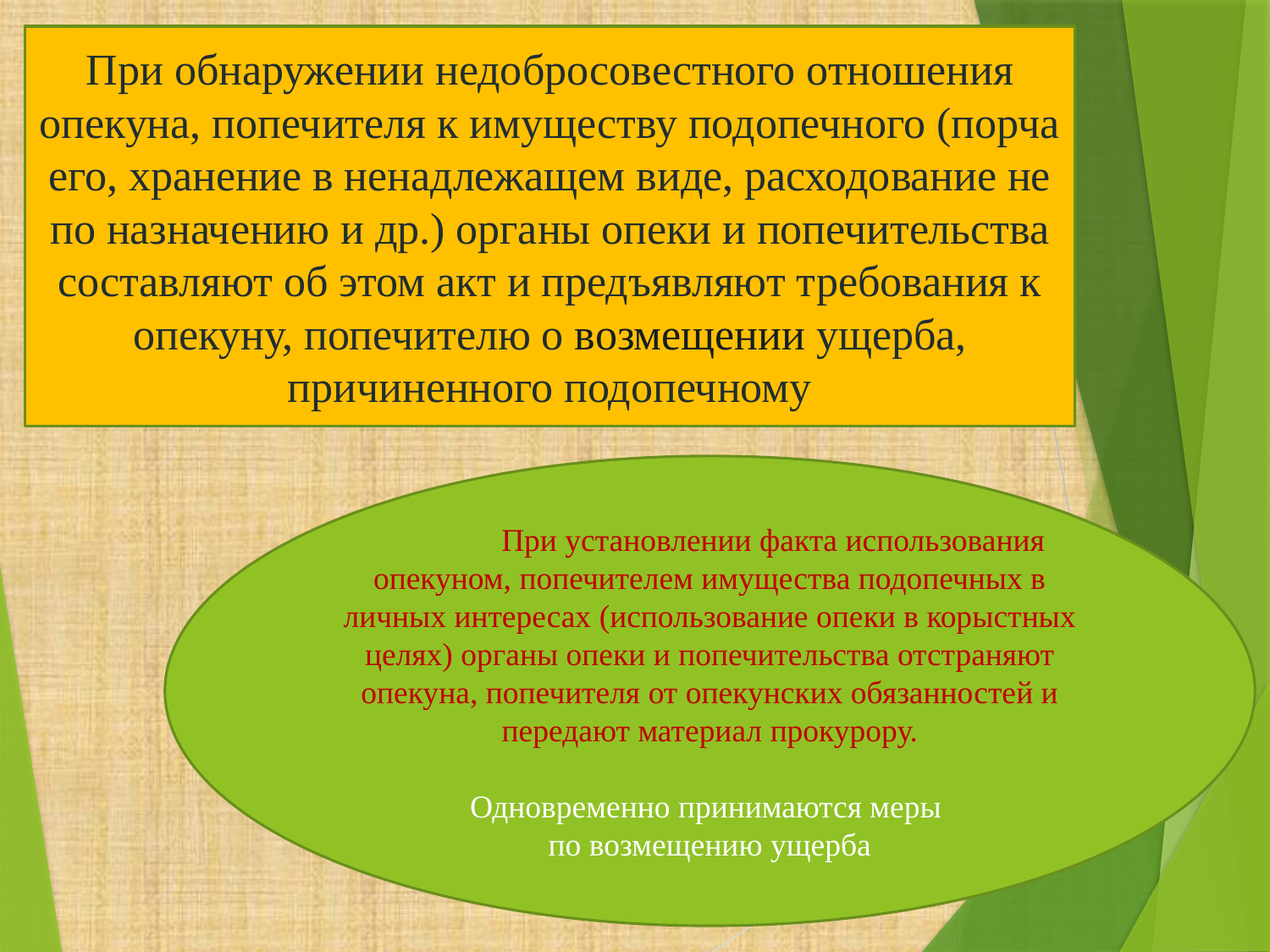

При обнаружении недобросовестного отношения опекуна, попечителя к имуществу подопечного (порча его, хранение в ненадлежащем виде, расходование не по назначению и др.) органы опеки и попечительства составляют об этом акт и предъявляют требования к опекуну, попечителю о возмещении ущерба, причиненного подопечному
	При установлении факта использования опекуном, попечителем имущества подопечных в личных интересах (использование опеки в корыстных целях) органы опеки и попечительства отстраняют опекуна, попечителя от опекунских обязанностей и передают материал прокурору.

Одновременно принимаются меры
по возмещению ущерба